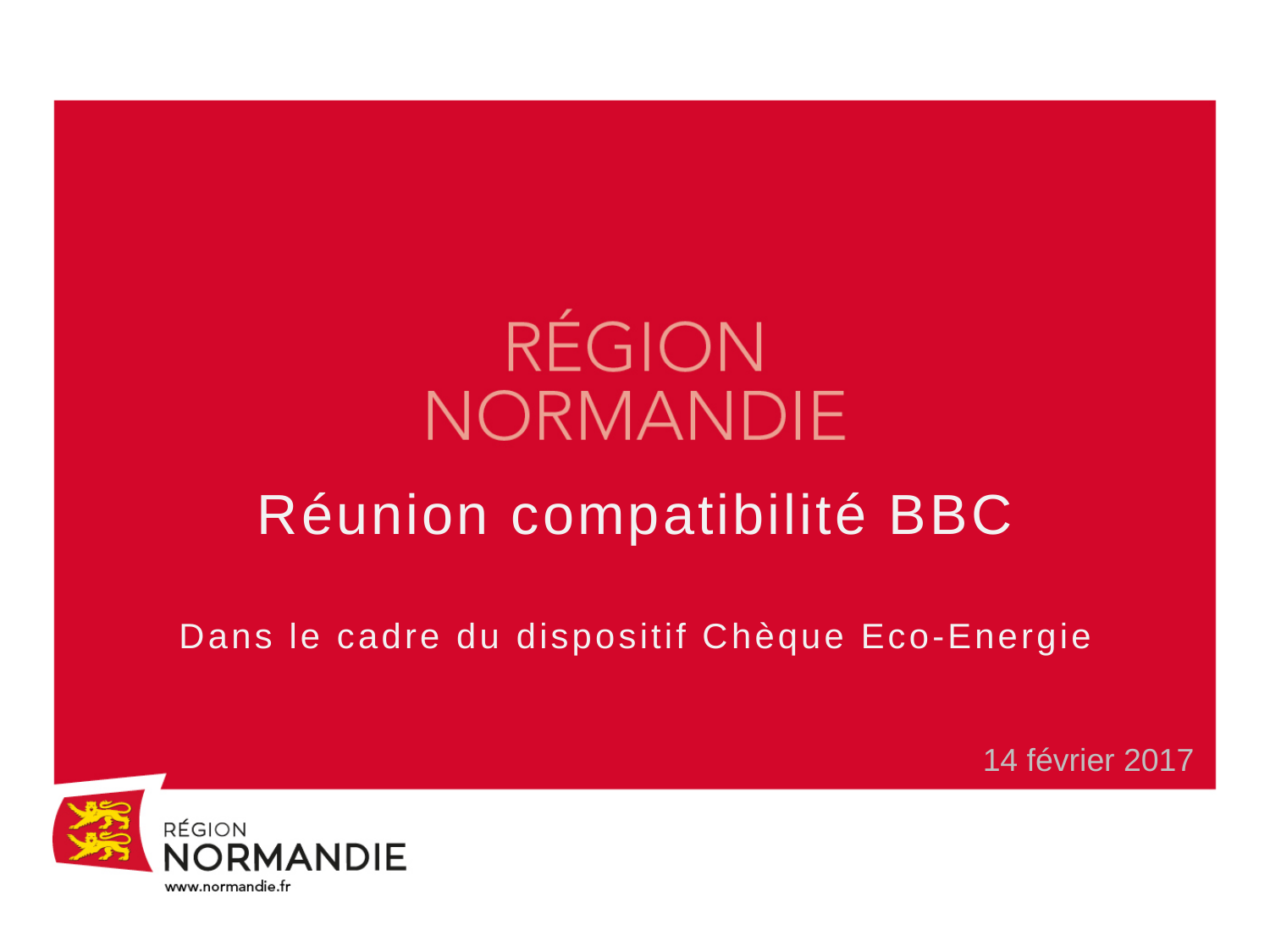

Réunion compatibilité BBC

Dans le cadre du dispositif Chèque Eco-Energie
14 février 2017